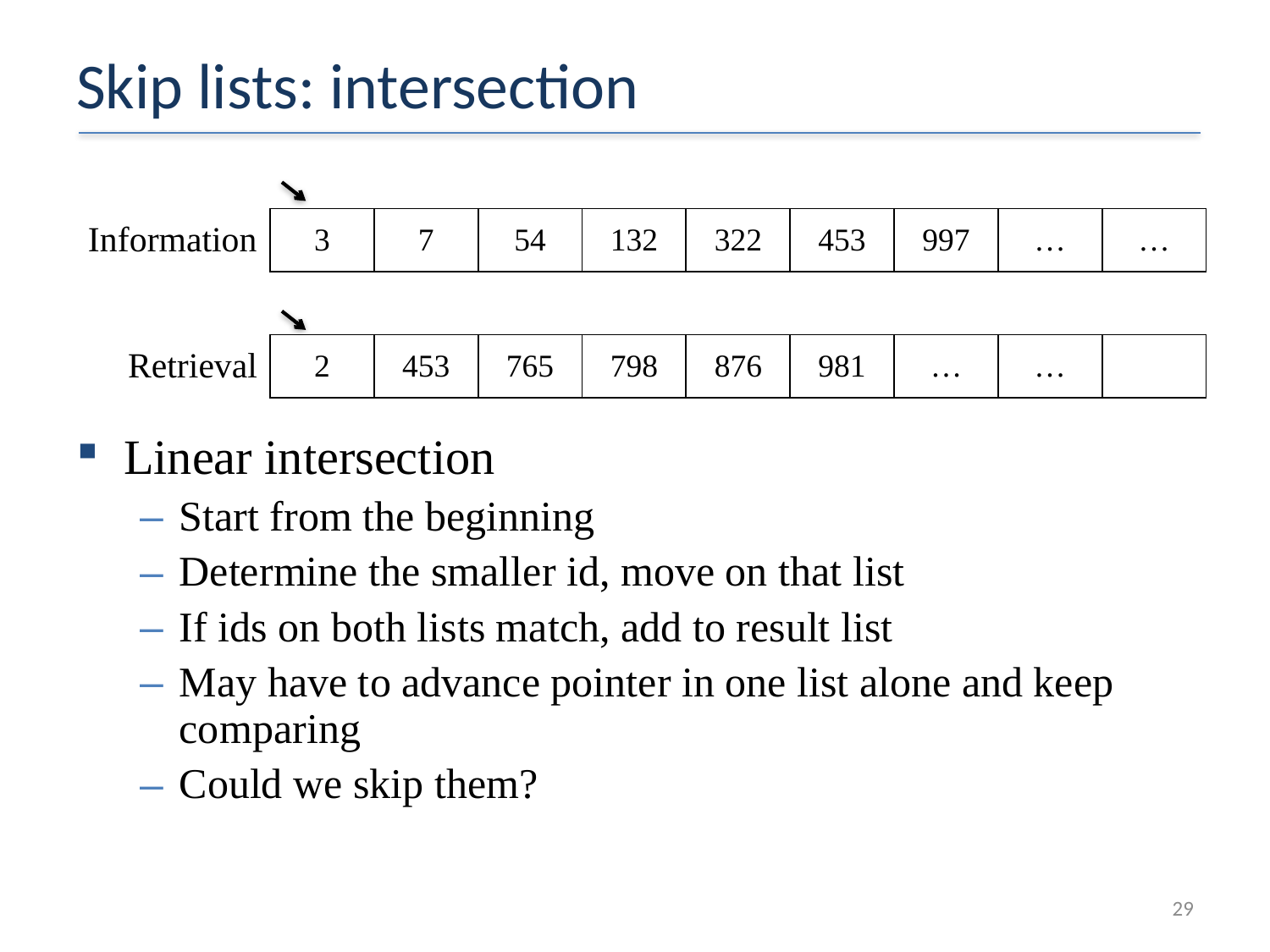

# Skip lists: intersection
| Information | 3 | 7 | 54 | 132 | 322 | 453 | 997 | … | … |
| --- | --- | --- | --- | --- | --- | --- | --- | --- | --- |
|  |  |  |  |  |  |  |  |  |  |
| Retrieval | 2 | 453 | 765 | 798 | 876 | 981 | … | … |  |
Linear intersection
Start from the beginning
Determine the smaller id, move on that list
If ids on both lists match, add to result list
May have to advance pointer in one list alone and keep comparing
Could we skip them?

29